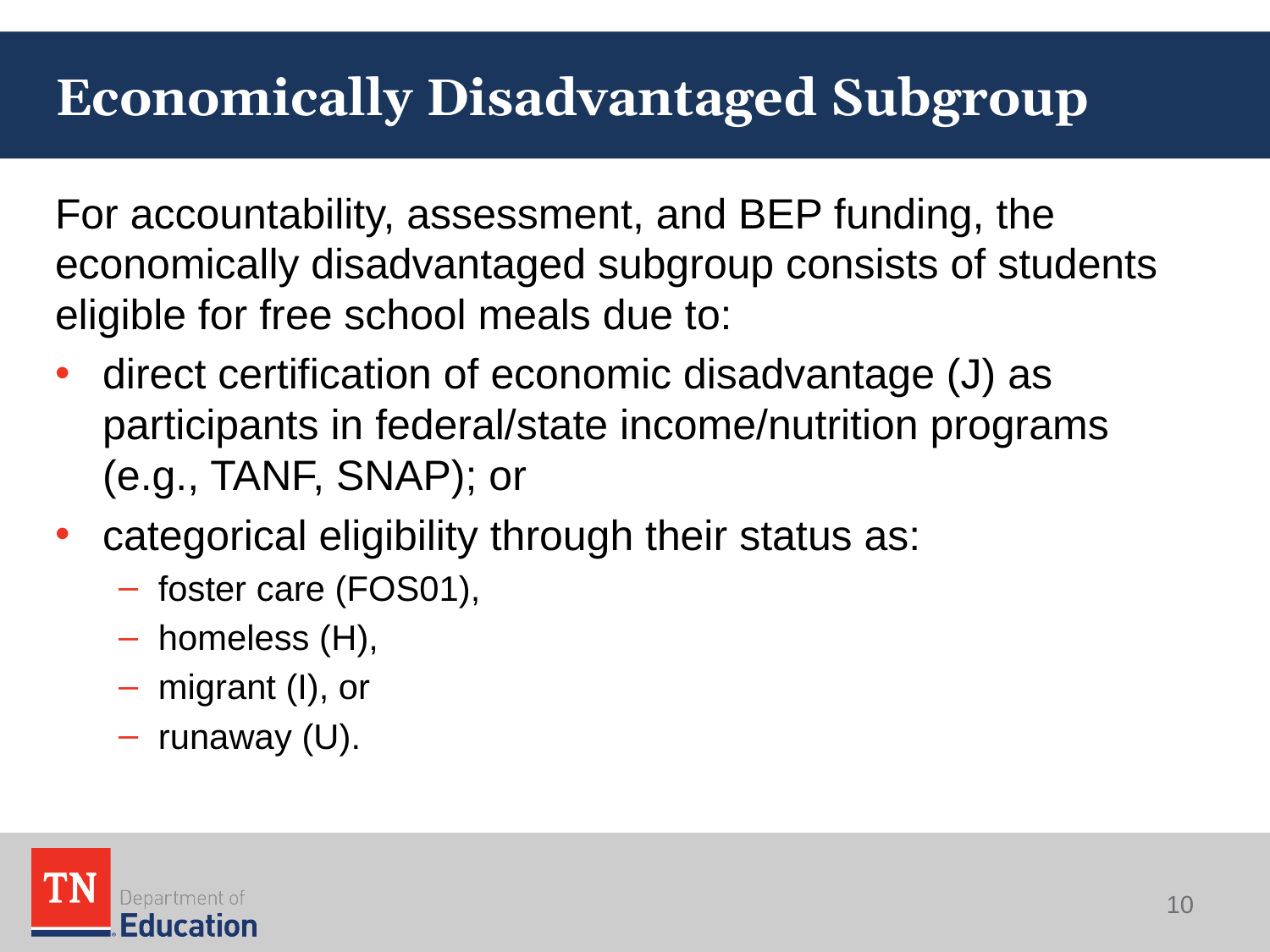

# Economically Disadvantaged Subgroup
For accountability, assessment, and BEP funding, the economically disadvantaged subgroup consists of students eligible for free school meals due to:
direct certification of economic disadvantage (J) as participants in federal/state income/nutrition programs (e.g., TANF, SNAP); or
categorical eligibility through their status as:
foster care (FOS01),
homeless (H),
migrant (I), or
runaway (U).

10